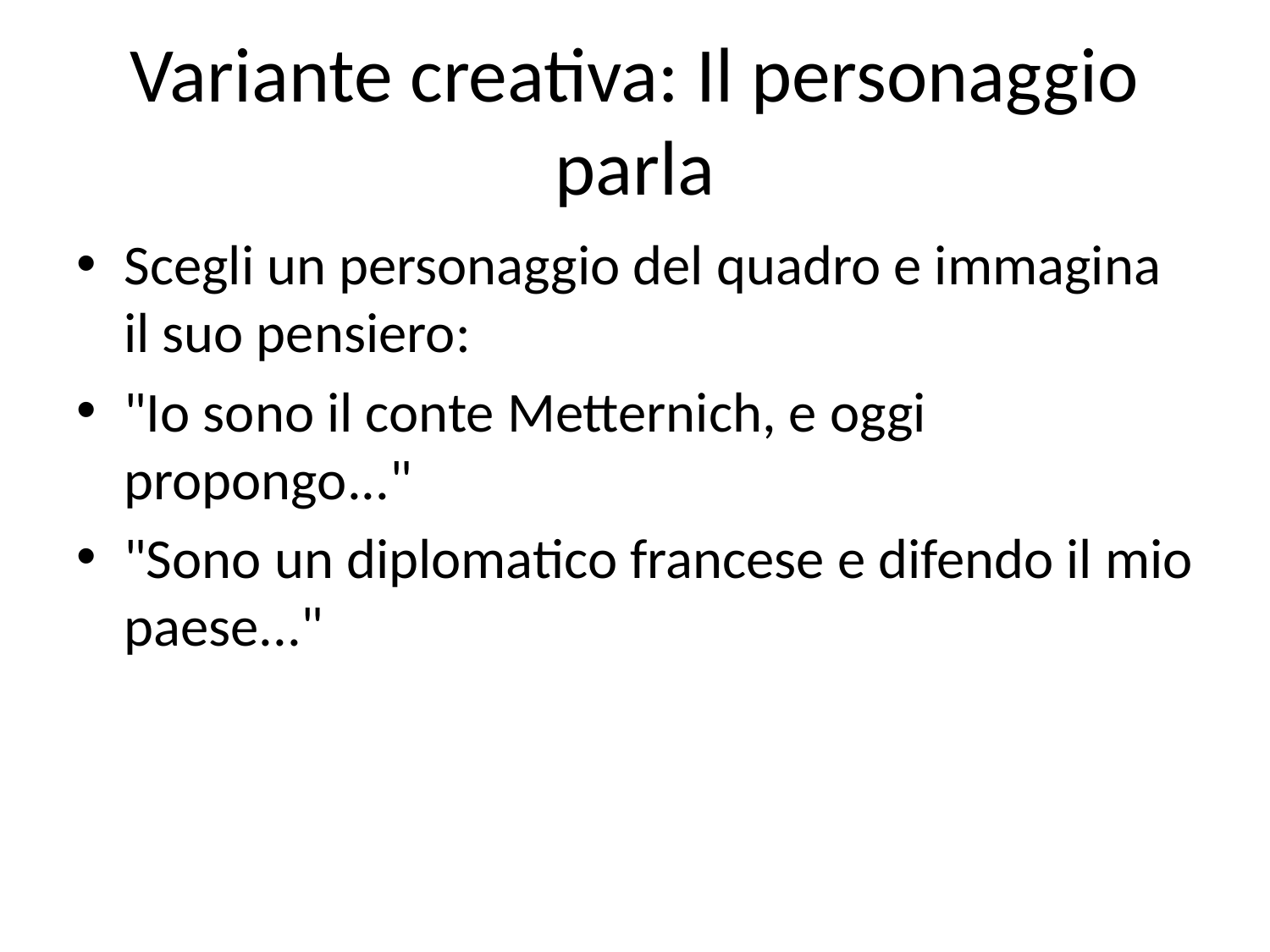

# Variante creativa: Il personaggio parla
Scegli un personaggio del quadro e immagina il suo pensiero:
"Io sono il conte Metternich, e oggi propongo..."
"Sono un diplomatico francese e difendo il mio paese..."